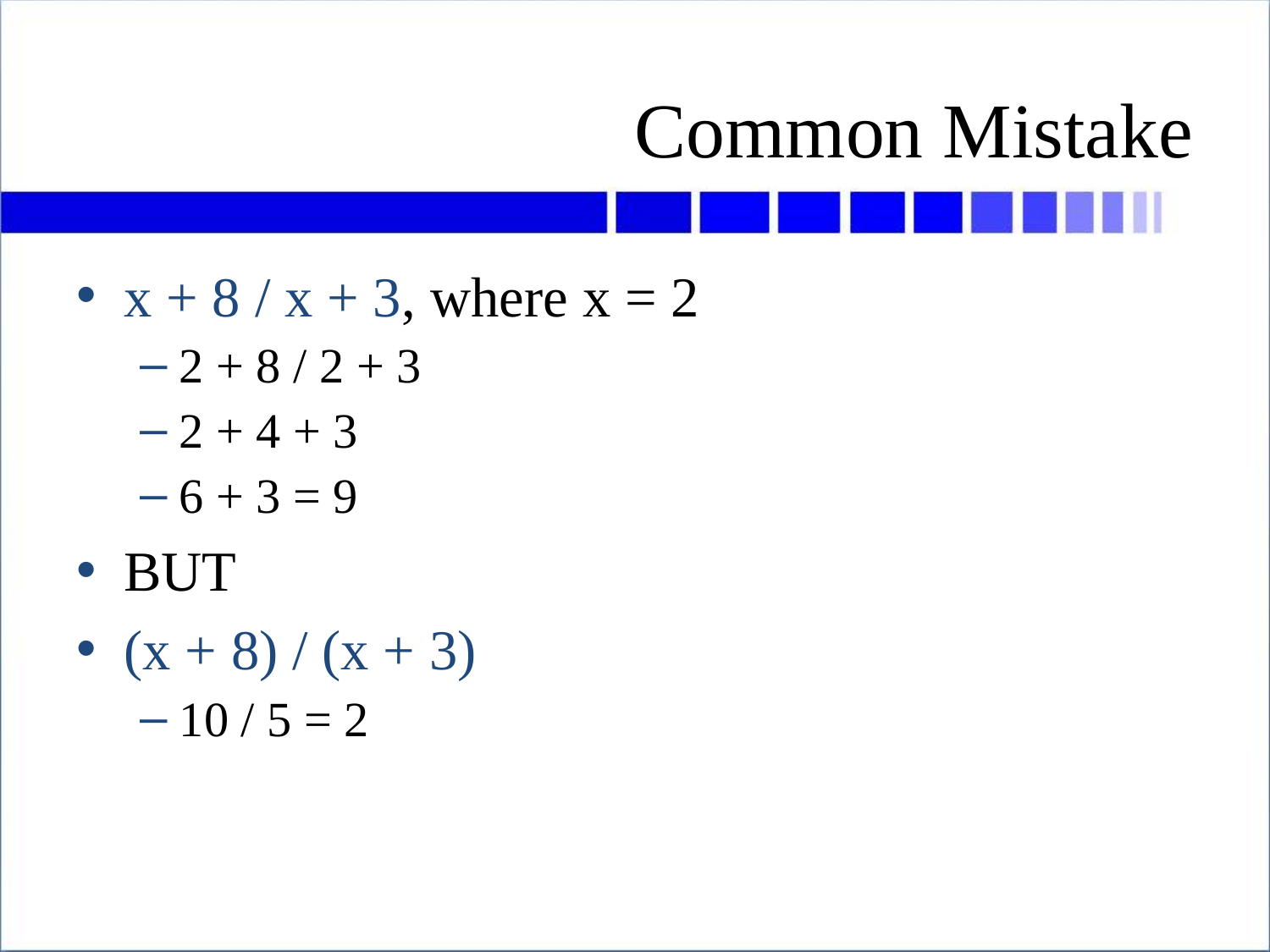

# Common Mistake
x + 8 / x + 3, where x = 2
2 + 8 / 2 + 3
2 + 4 + 3
6 + 3 = 9
BUT
(x + 8) / (x + 3)
10 / 5 = 2